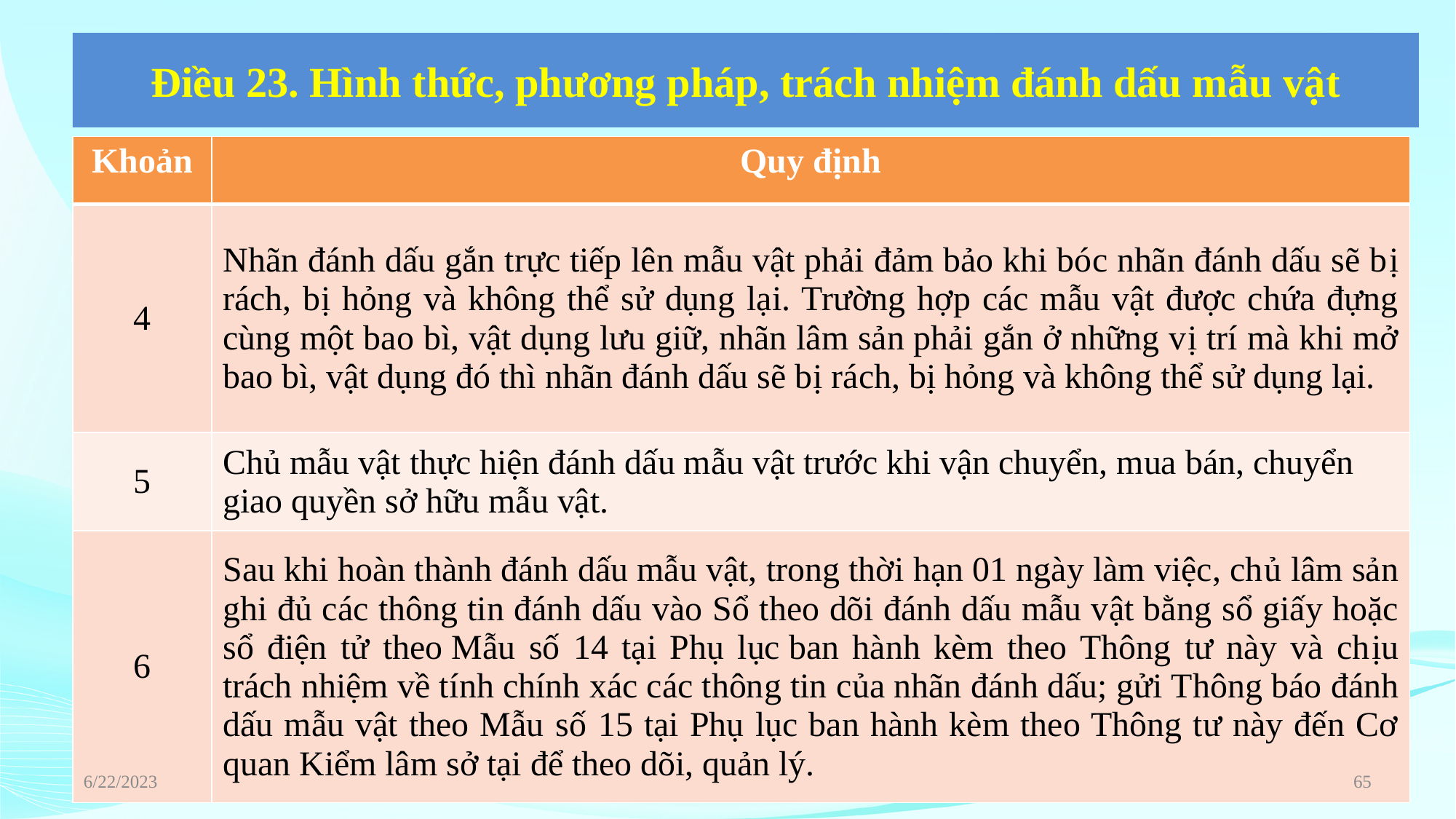

# Điều 23. Hình thức, phương pháp, trách nhiệm đánh dấu mẫu vật
| Khoản | Quy định |
| --- | --- |
| 4 | Nhãn đánh dấu gắn trực tiếp lên mẫu vật phải đảm bảo khi bóc nhãn đánh dấu sẽ bị rách, bị hỏng và không thể sử dụng lại. Trường hợp các mẫu vật được chứa đựng cùng một bao bì, vật dụng lưu giữ, nhãn lâm sản phải gắn ở những vị trí mà khi mở bao bì, vật dụng đó thì nhãn đánh dấu sẽ bị rách, bị hỏng và không thể sử dụng lại. |
| 5 | Chủ mẫu vật thực hiện đánh dấu mẫu vật trước khi vận chuyển, mua bán, chuyển giao quyền sở hữu mẫu vật. |
| 6 | Sau khi hoàn thành đánh dấu mẫu vật, trong thời hạn 01 ngày làm việc, chủ lâm sản ghi đủ các thông tin đánh dấu vào Sổ theo dõi đánh dấu mẫu vật bằng sổ giấy hoặc sổ điện tử theo Mẫu số 14 tại Phụ lục ban hành kèm theo Thông tư này và chịu trách nhiệm về tính chính xác các thông tin của nhãn đánh dấu; gửi Thông báo đánh dấu mẫu vật theo Mẫu số 15 tại Phụ lục ban hành kèm theo Thông tư này đến Cơ quan Kiểm lâm sở tại để theo dõi, quản lý. |
6/22/2023
65